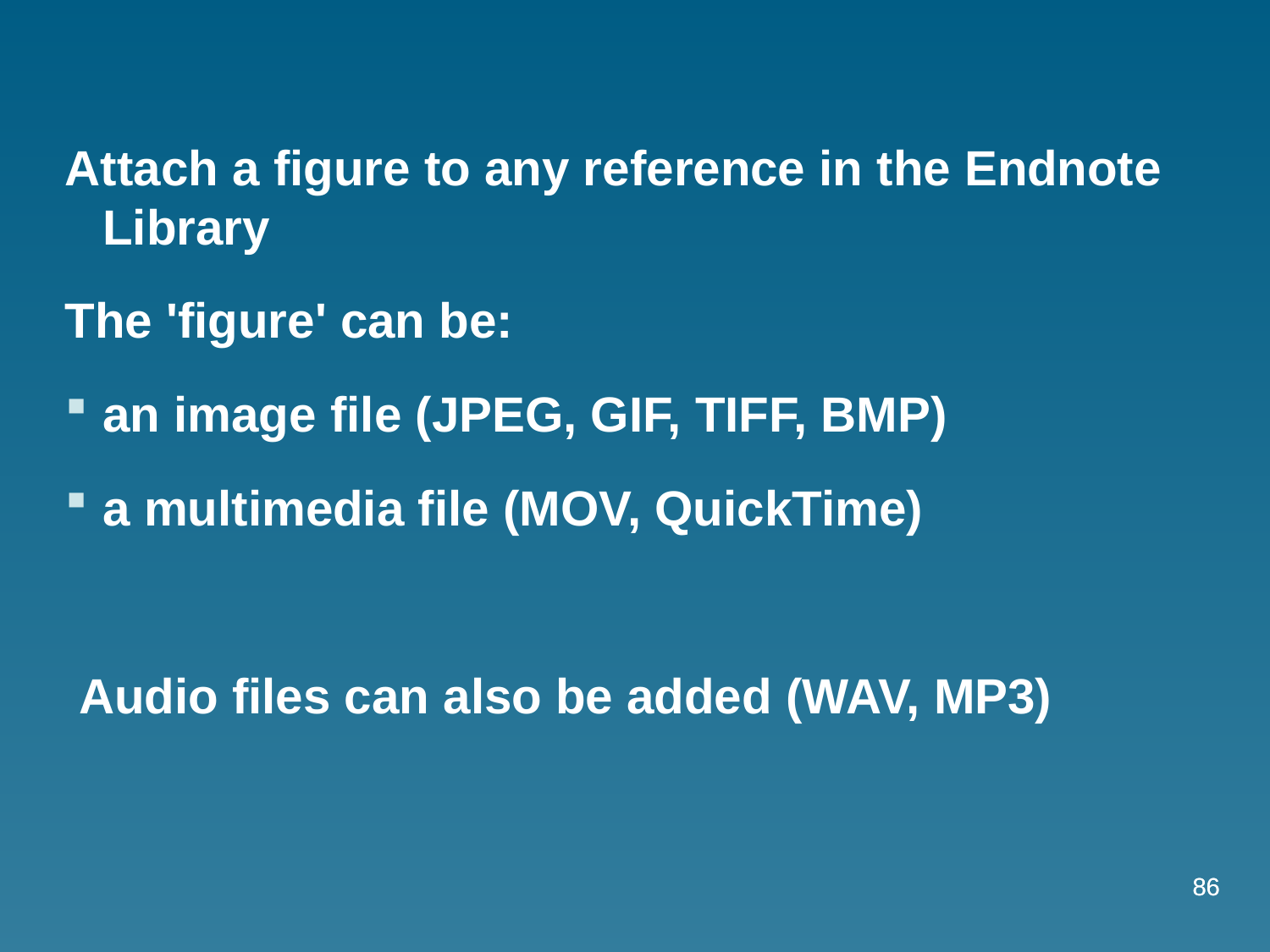

Attach a figure to any reference in the Endnote Library
The 'figure' can be:
an image file (JPEG, GIF, TIFF, BMP)
a multimedia file (MOV, QuickTime)

 Audio files can also be added (WAV, MP3)

86
86